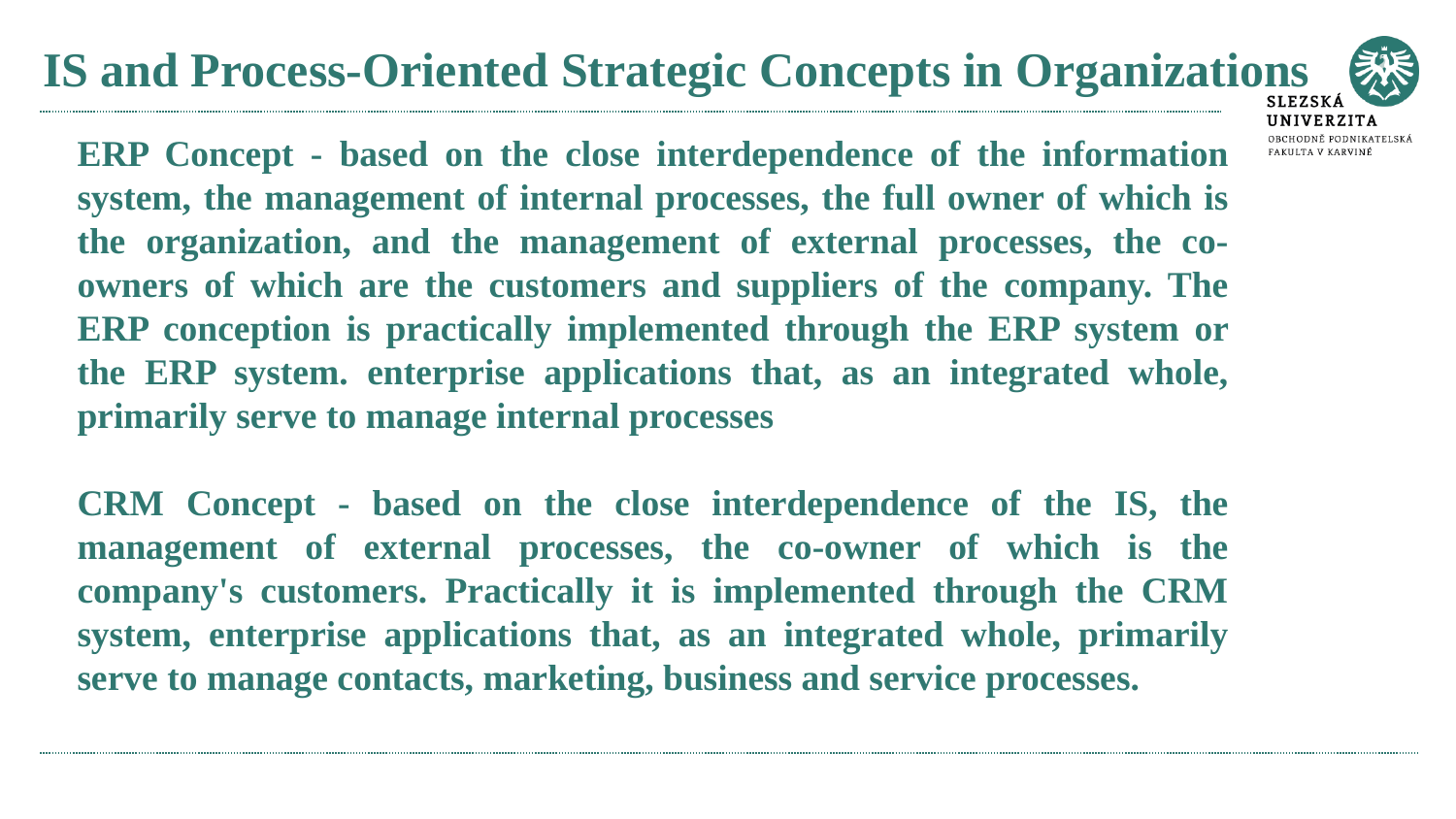

# IS and Process-Oriented Strategic Concepts in Organizations
ERP Concept - based on the close interdependence of the information system, the management of internal processes, the full owner of which is the organization, and the management of external processes, the co-owners of which are the customers and suppliers of the company. The ERP conception is practically implemented through the ERP system or the ERP system. enterprise applications that, as an integrated whole, primarily serve to manage internal processes

CRM Concept - based on the close interdependence of the IS, the management of external processes, the co-owner of which is the company's customers. Practically it is implemented through the CRM system, enterprise applications that, as an integrated whole, primarily serve to manage contacts, marketing, business and service processes.